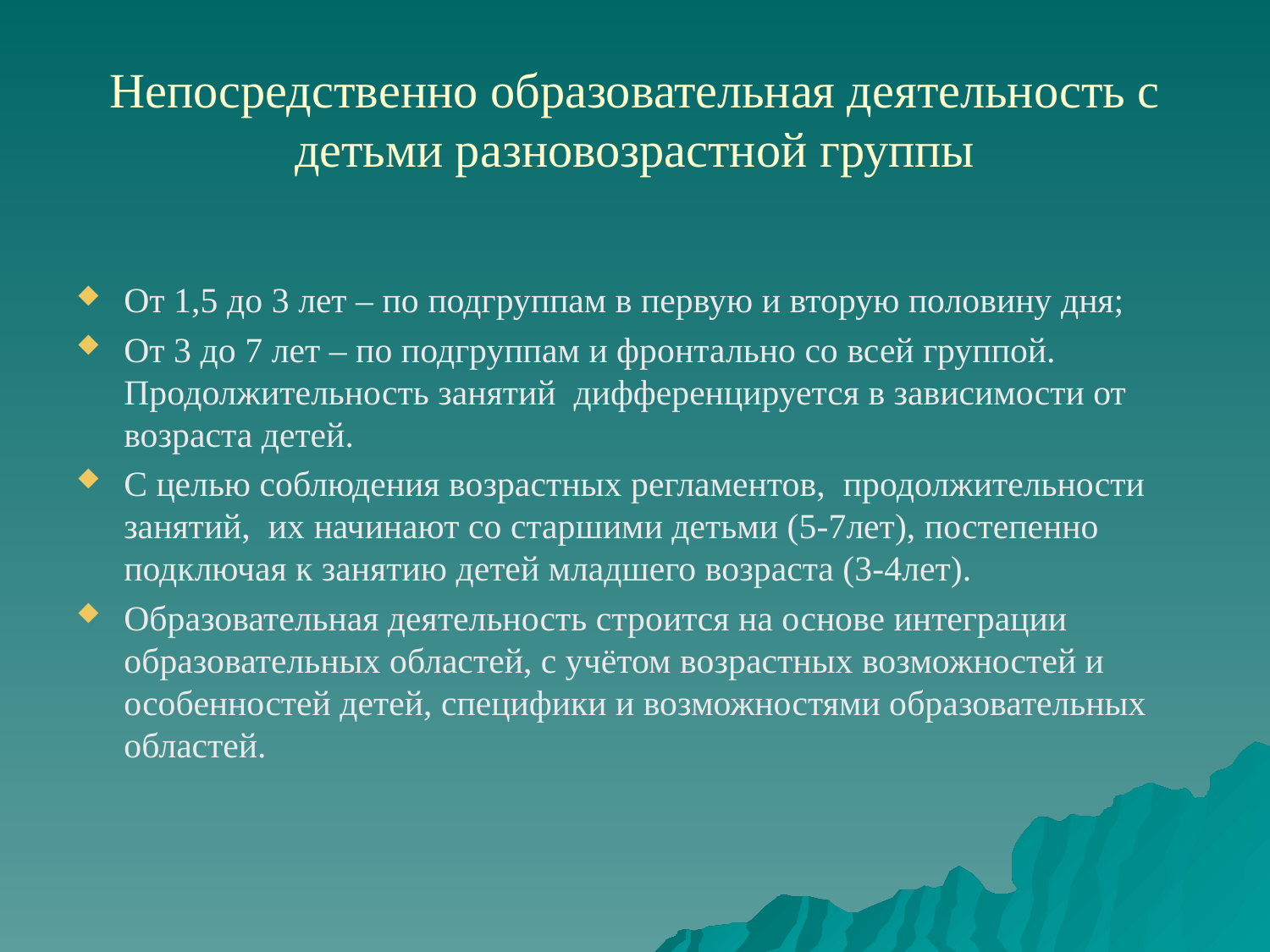

# Непосредственно образовательная деятельность с детьми разновозрастной группы

От 1,5 до 3 лет – по подгруппам в первую и вторую половину дня;
От 3 до 7 лет – по подгруппам и фронтально со всей группой. Продолжительность занятий  дифференцируется в зависимости от возраста детей.
С целью соблюдения возрастных регламентов,  продолжительности занятий,  их начинают со старшими детьми (5-7лет), постепенно подключая к занятию детей младшего возраста (3-4лет).
Образовательная деятельность строится на основе интеграции образовательных областей, с учётом возрастных возможностей и особенностей детей, специфики и возможностями образовательных областей.